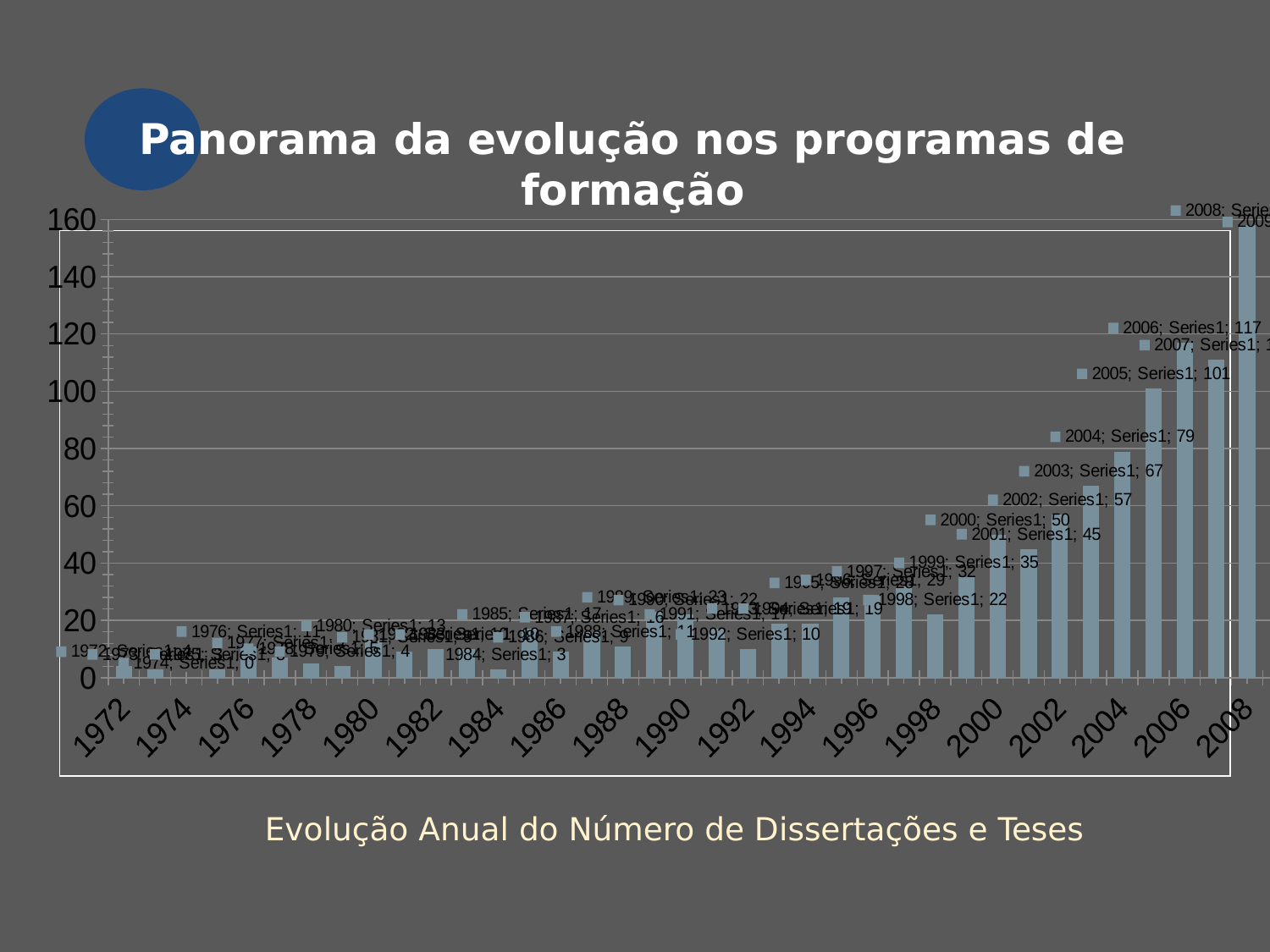

Panorama da evolução nos programas de formação

### Chart

| Category |  |
|---|---|
| 1972.0 | 4.0 |
| 1973.0 | 3.0 |
| 1974.0 | 0.0 |
| 1975.0 | 3.0 |
| 1976.0 | 11.0 |
| 1977.0 | 7.0 |
| 1978.0 | 5.0 |
| 1979.0 | 4.0 |
| 1980.0 | 13.0 |
| 1981.0 | 9.0 |
| 1982.0 | 10.0 |
| 1983.0 | 10.0 |
| 1984.0 | 3.0 |
| 1985.0 | 17.0 |
| 1986.0 | 9.0 |
| 1987.0 | 16.0 |
| 1988.0 | 11.0 |
| 1989.0 | 23.0 |
| 1990.0 | 22.0 |
| 1991.0 | 17.0 |
| 1992.0 | 10.0 |
| 1993.0 | 19.0 |
| 1994.0 | 19.0 |
| 1995.0 | 28.0 |
| 1996.0 | 29.0 |
| 1997.0 | 32.0 |
| 1998.0 | 22.0 |
| 1999.0 | 35.0 |
| 2000.0 | 50.0 |
| 2001.0 | 45.0 |
| 2002.0 | 57.0 |
| 2003.0 | 67.0 |
| 2004.0 | 79.0 |
| 2005.0 | 101.0 |
| 2006.0 | 117.0 |
| 2007.0 | 111.0 |
| 2008.0 | 158.0 |
| 2009.0 | 154.0 |
Evolução Anual do Número de Dissertações e Teses